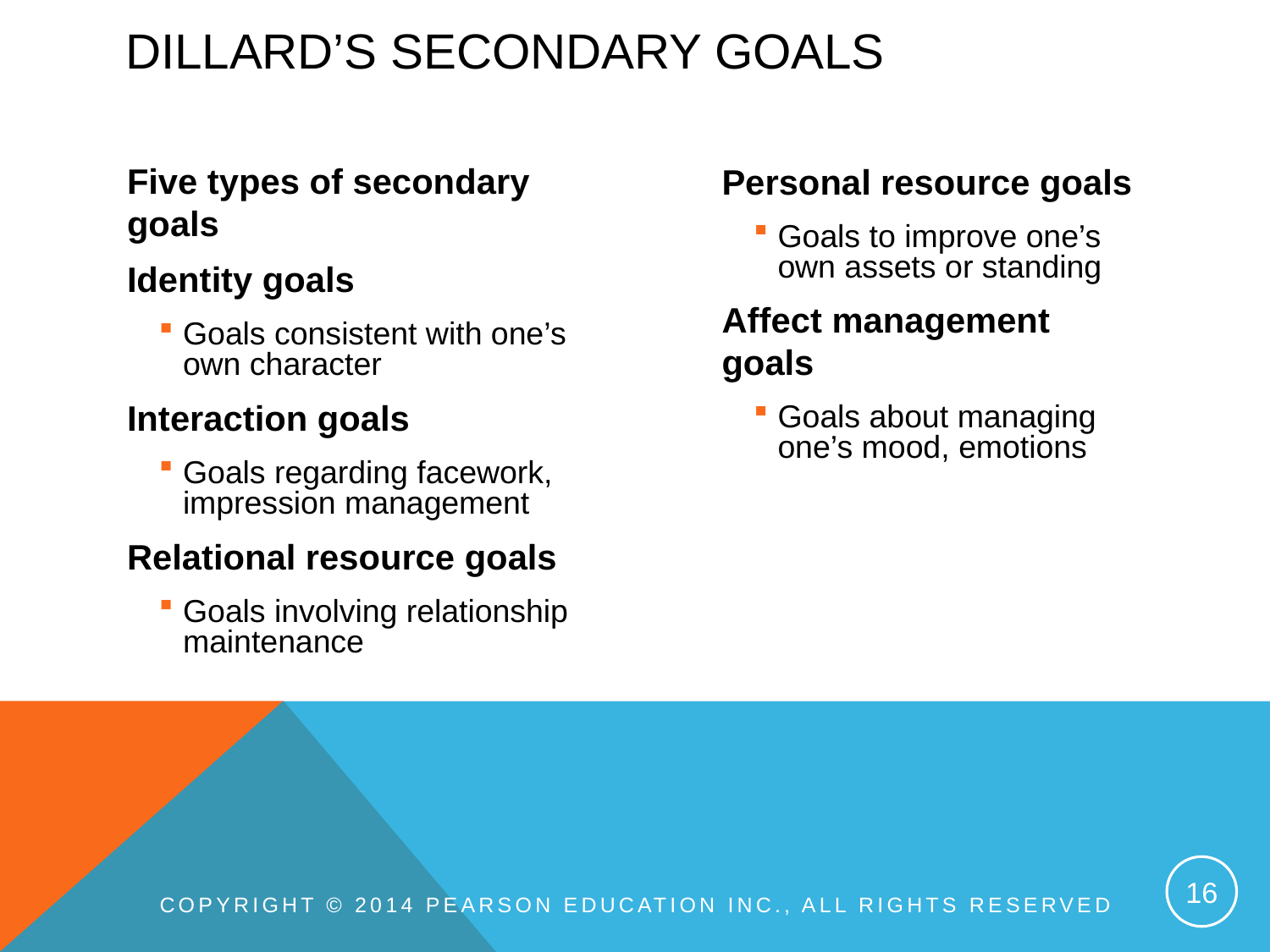

# Dillard’s secondary goals
Five types of secondary goals
Identity goals
Goals consistent with one’s own character
Interaction goals
Goals regarding facework, impression management
Relational resource goals
Goals involving relationship maintenance

Personal resource goals
Goals to improve one’s own assets or standing
Affect management goals
Goals about managing one’s mood, emotions

16
Copyright © 2014 Pearson Education INC., All Rights Reserved